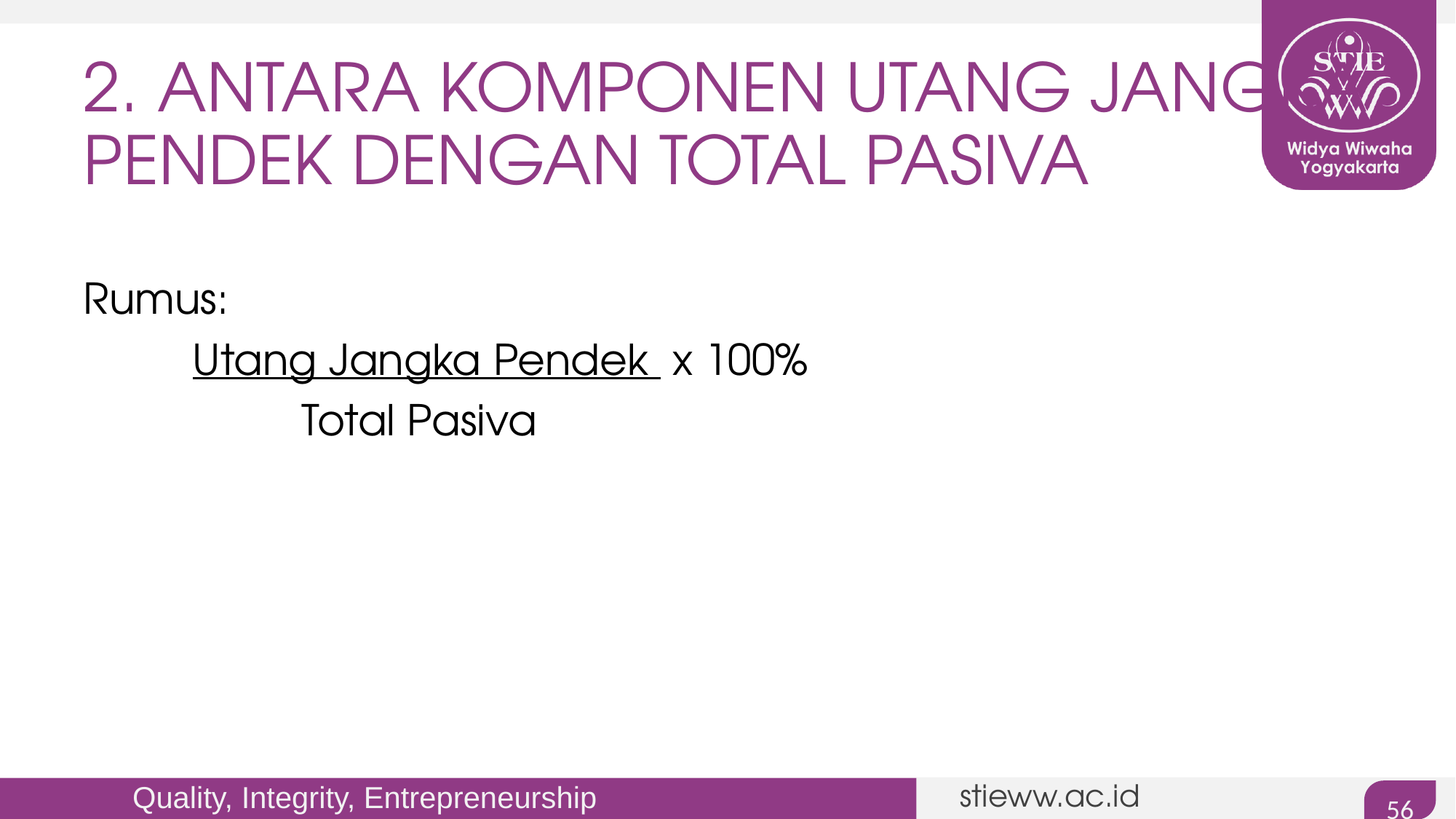

# 2. ANTARA KOMPONEN UTANG JANGKA PENDEK DENGAN TOTAL PASIVA
Rumus:
	Utang Jangka Pendek  x 100%
         		Total Pasiva